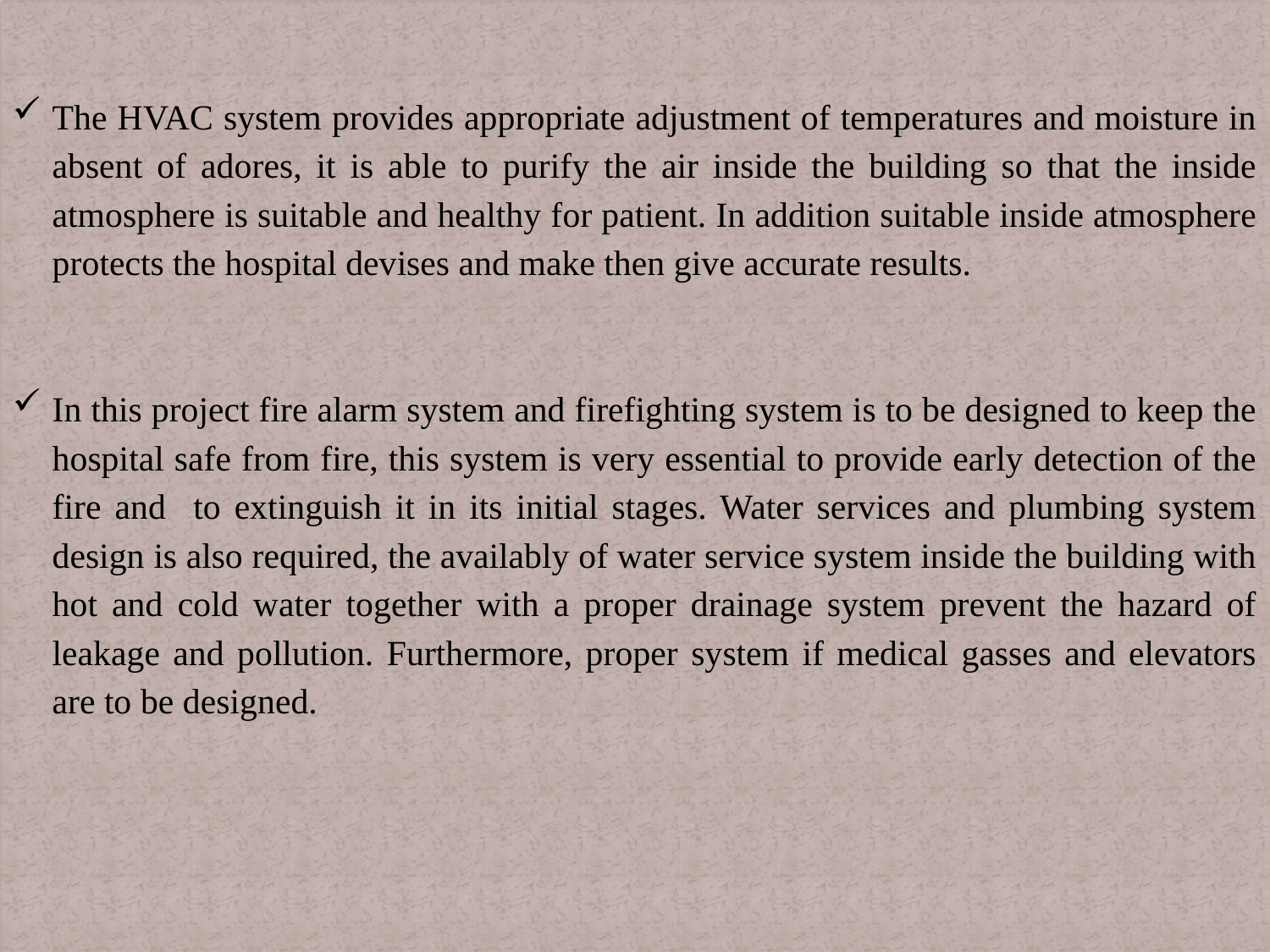

The HVAC system provides appropriate adjustment of temperatures and moisture in absent of adores, it is able to purify the air inside the building so that the inside atmosphere is suitable and healthy for patient. In addition suitable inside atmosphere protects the hospital devises and make then give accurate results.

In this project fire alarm system and firefighting system is to be designed to keep the hospital safe from fire, this system is very essential to provide early detection of the fire and  to extinguish it in its initial stages. Water services and plumbing system design is also required, the availably of water service system inside the building with hot and cold water together with a proper drainage system prevent the hazard of leakage and pollution. Furthermore, proper system if medical gasses and elevators are to be designed.